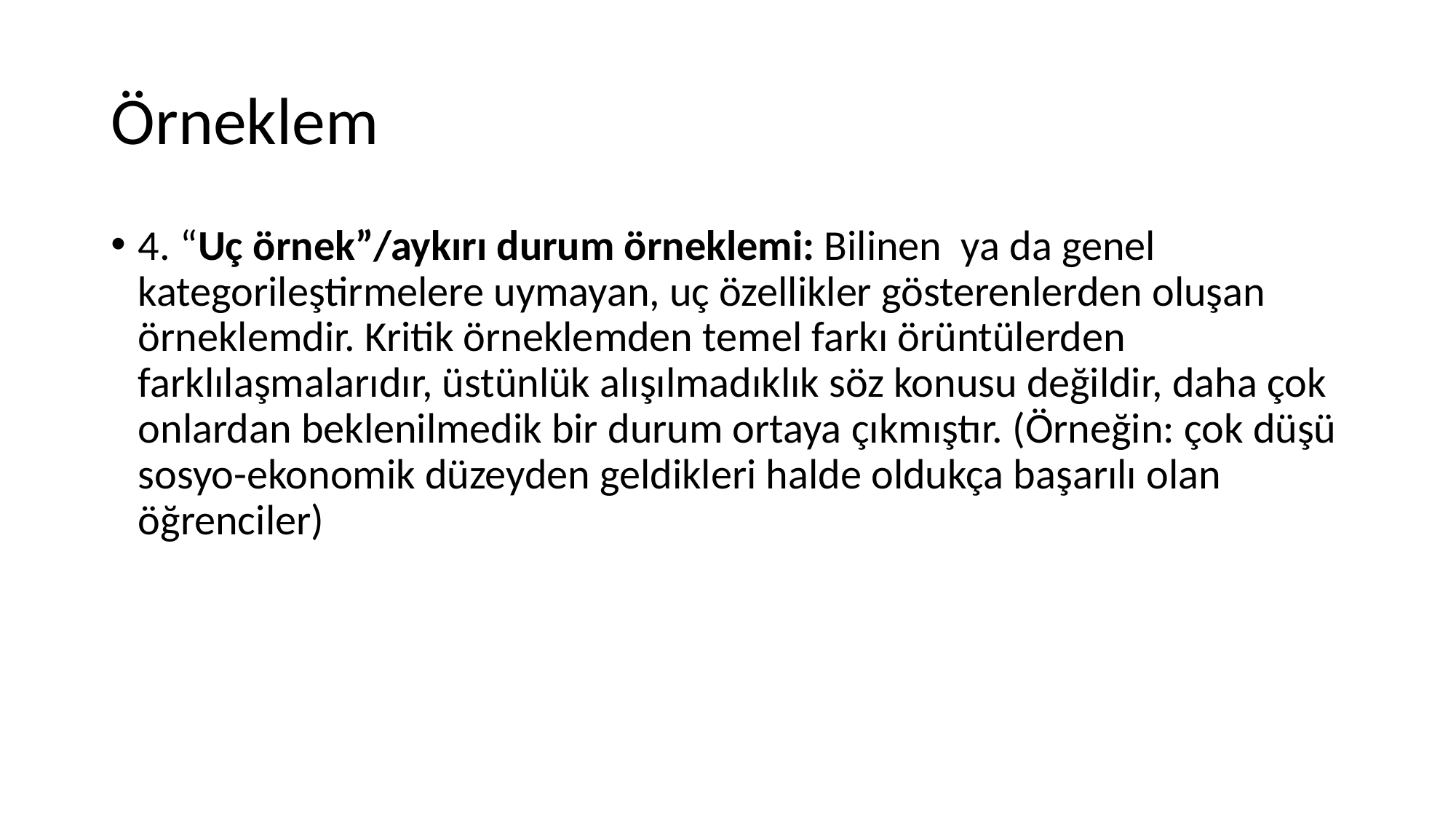

# Örneklem
4. “Uç örnek”/aykırı durum örneklemi: Bilinen  ya da genel kategorileştirmelere uymayan, uç özellikler gösterenlerden oluşan örneklemdir. Kritik örneklemden temel farkı örüntülerden farklılaşmalarıdır, üstünlük alışılmadıklık söz konusu değildir, daha çok onlardan beklenilmedik bir durum ortaya çıkmıştır. (Örneğin: çok düşü sosyo-ekonomik düzeyden geldikleri halde oldukça başarılı olan öğrenciler)